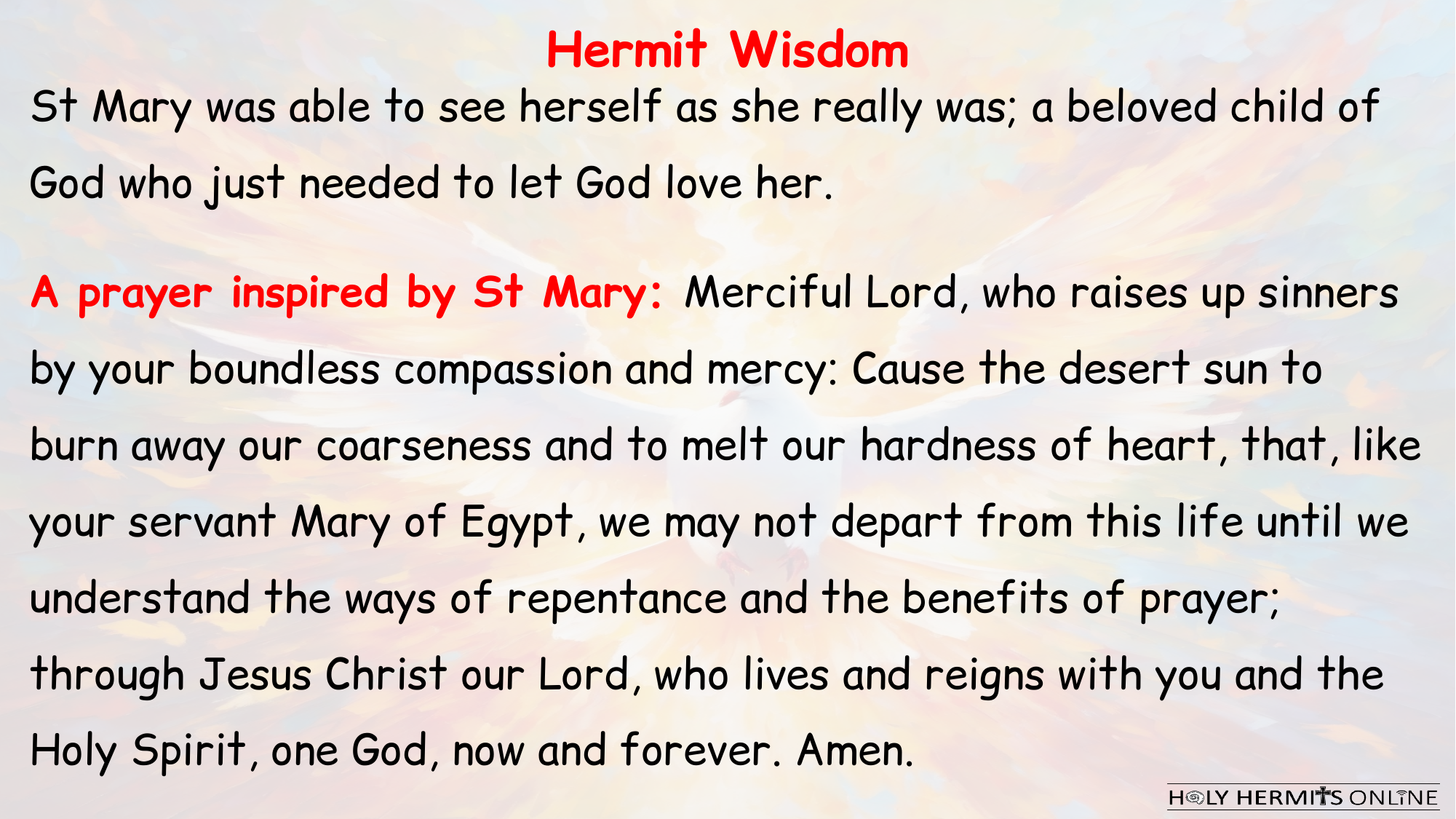

Hermit Wisdom
St Mary was able to see herself as she really was; a beloved child of God who just needed to let God love her.

A prayer inspired by St Mary: Merciful Lord, who raises up sinners by your boundless compassion and mercy: Cause the desert sun to burn away our coarseness and to melt our hardness of heart, that, like your servant Mary of Egypt, we may not depart from this life until we understand the ways of repentance and the benefits of prayer; through Jesus Christ our Lord, who lives and reigns with you and the Holy Spirit, one God, now and forever. Amen.